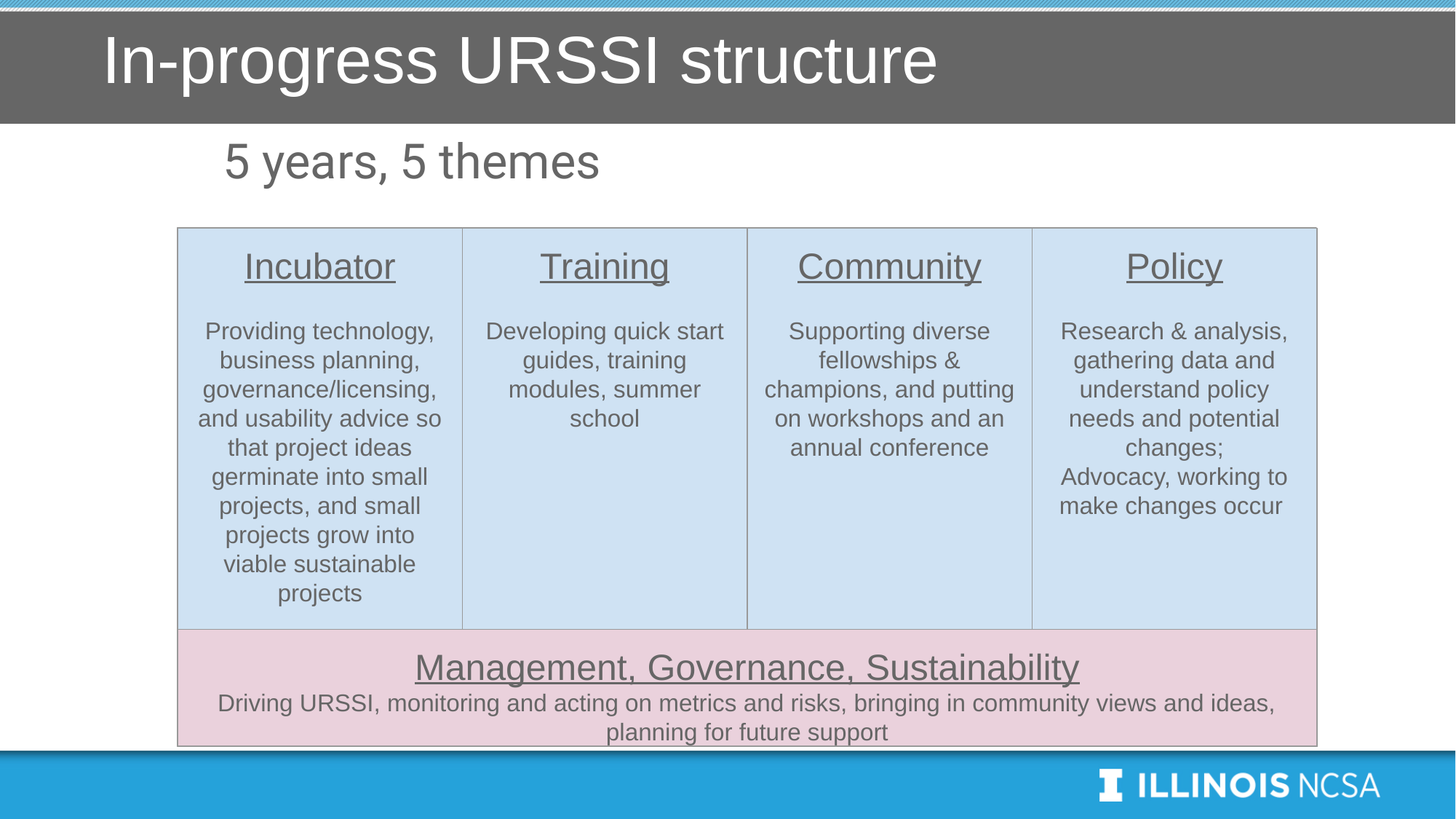

# In-progress URSSI structure
5 years, 5 themes
Incubator
Training

Community

Policy

Incubator
Providing technology, business planning, governance/licensing, and usability advice so that project ideas germinate into small projects, and small projects grow into viable sustainable projects
Training

Developing quick start guides, training modules, summer school
Community

Supporting diverse fellowships & champions, and putting on workshops and an annual conference
Policy

Research & analysis, gathering data and understand policy needs and potential changes;
Advocacy, working to make changes occur

Management, Governance, Sustainability

Management, Governance, Sustainability
Driving URSSI, monitoring and acting on metrics and risks, bringing in community views and ideas, planning for future support